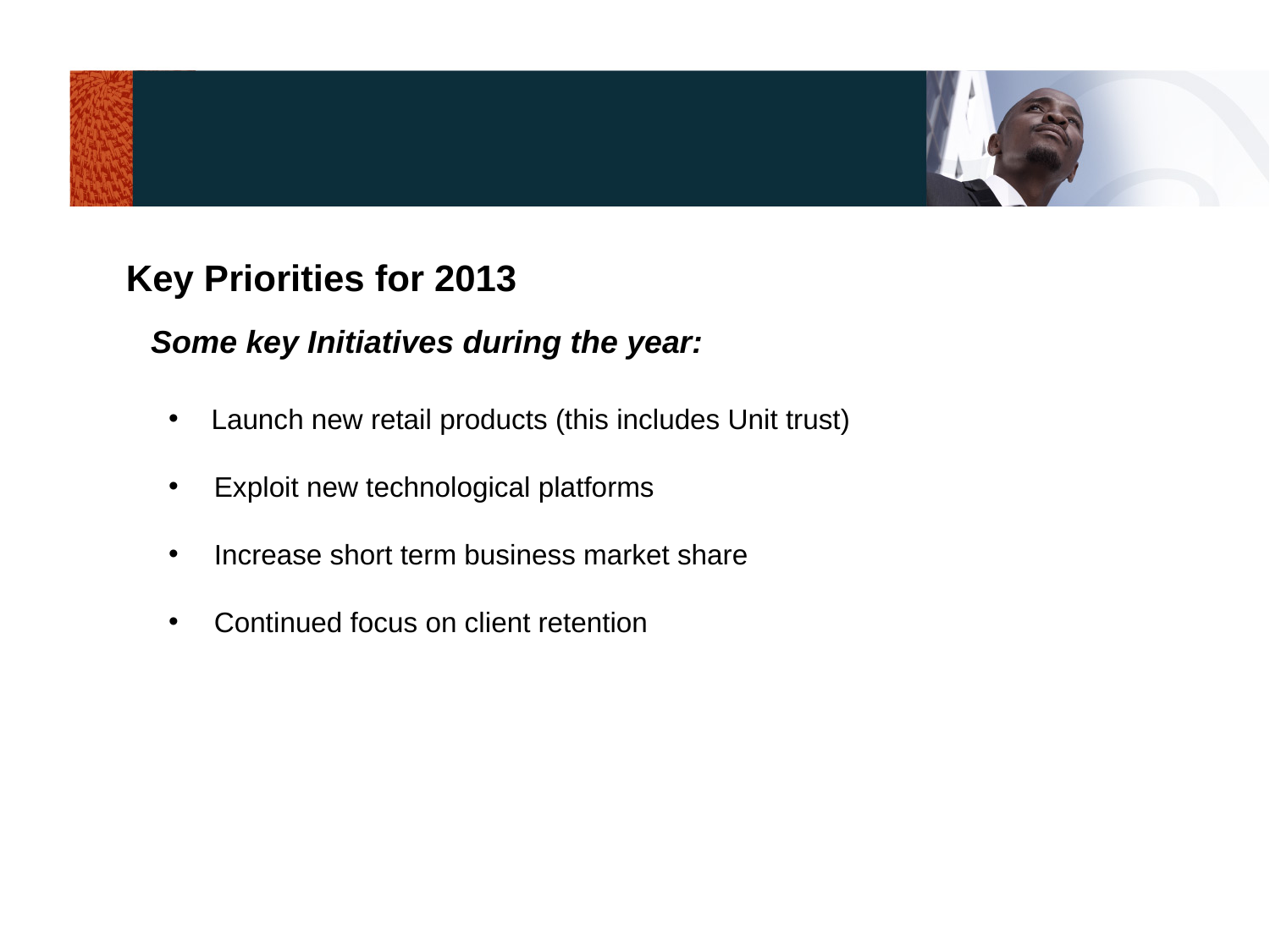

Key Priorities for 2013

Some key Initiatives during the year:

  Launch new retail products (this includes Unit trust)

  Exploit new technological platforms

  Increase short term business market share

  Continued focus on client retention